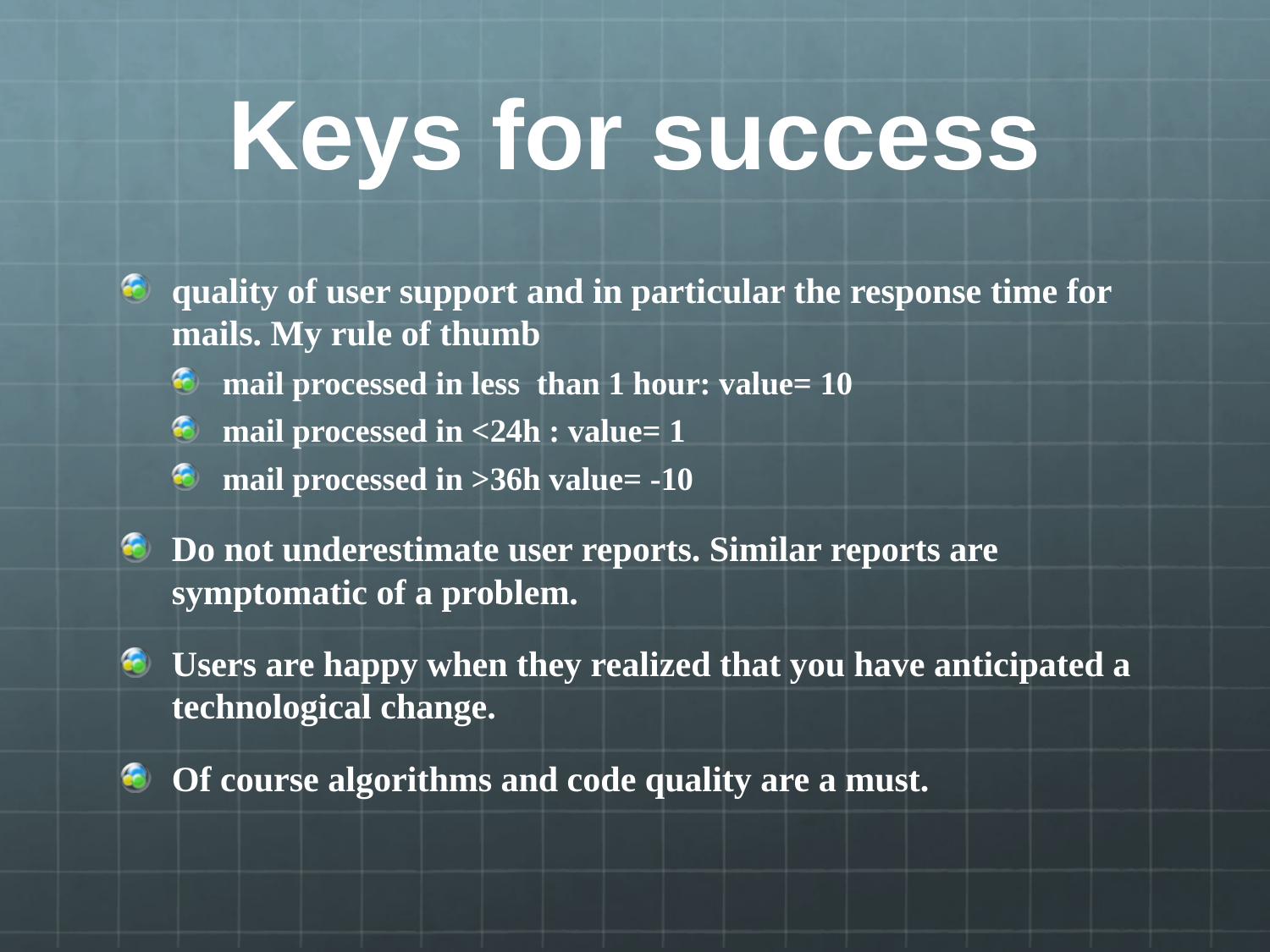

# Keys for success
quality of user support and in particular the response time for mails. My rule of thumb
mail processed in less  than 1 hour: value= 10
mail processed in <24h : value= 1
mail processed in >36h value= -10
Do not underestimate user reports. Similar reports are symptomatic of a problem.
Users are happy when they realized that you have anticipated a technological change.
Of course algorithms and code quality are a must.